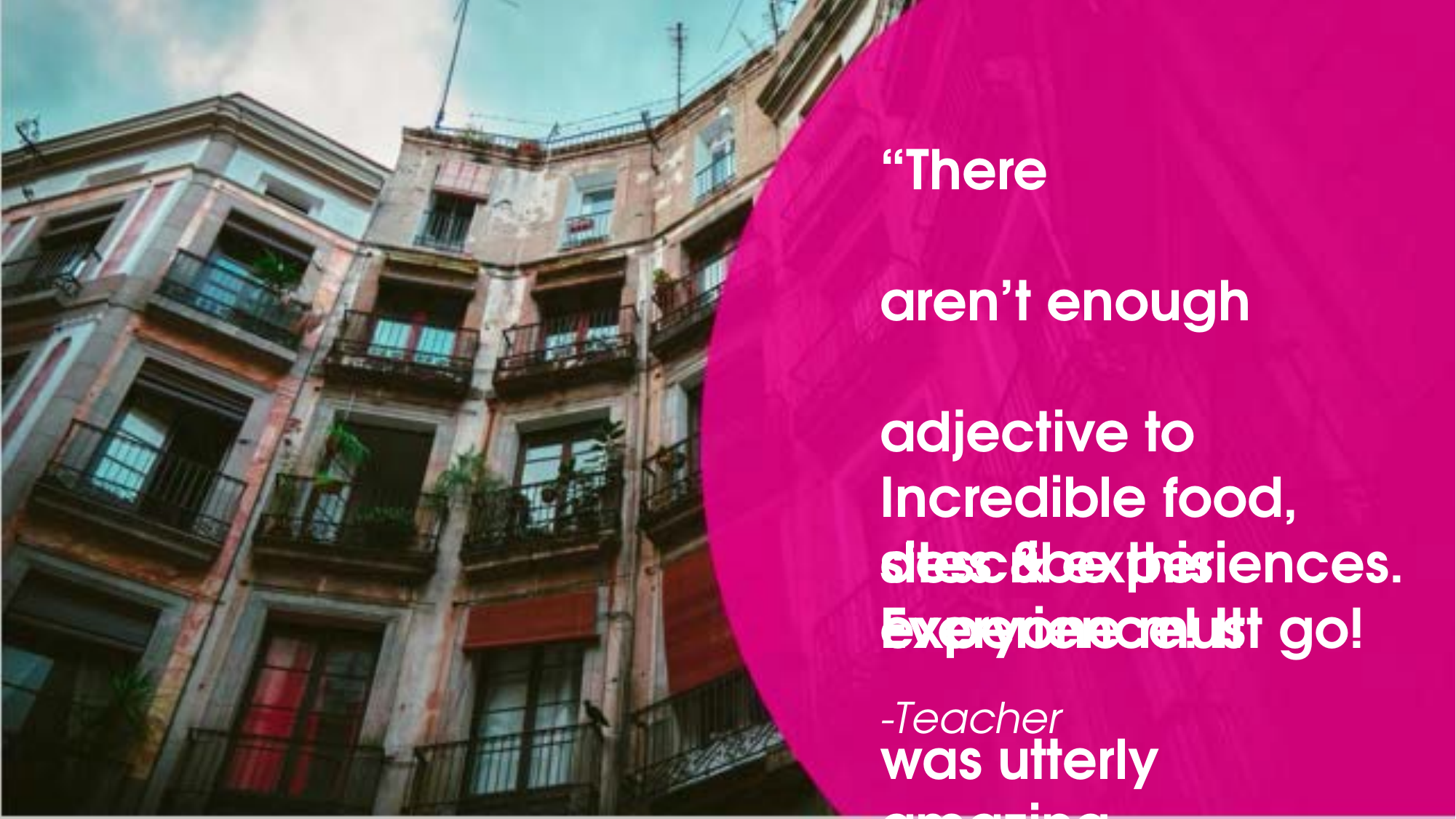

# “There	aren’t enough	adjective to	describe this experience! It	was utterly amazing.
Incredible food, sites	& experiences. Everyone must go!
-Teacher